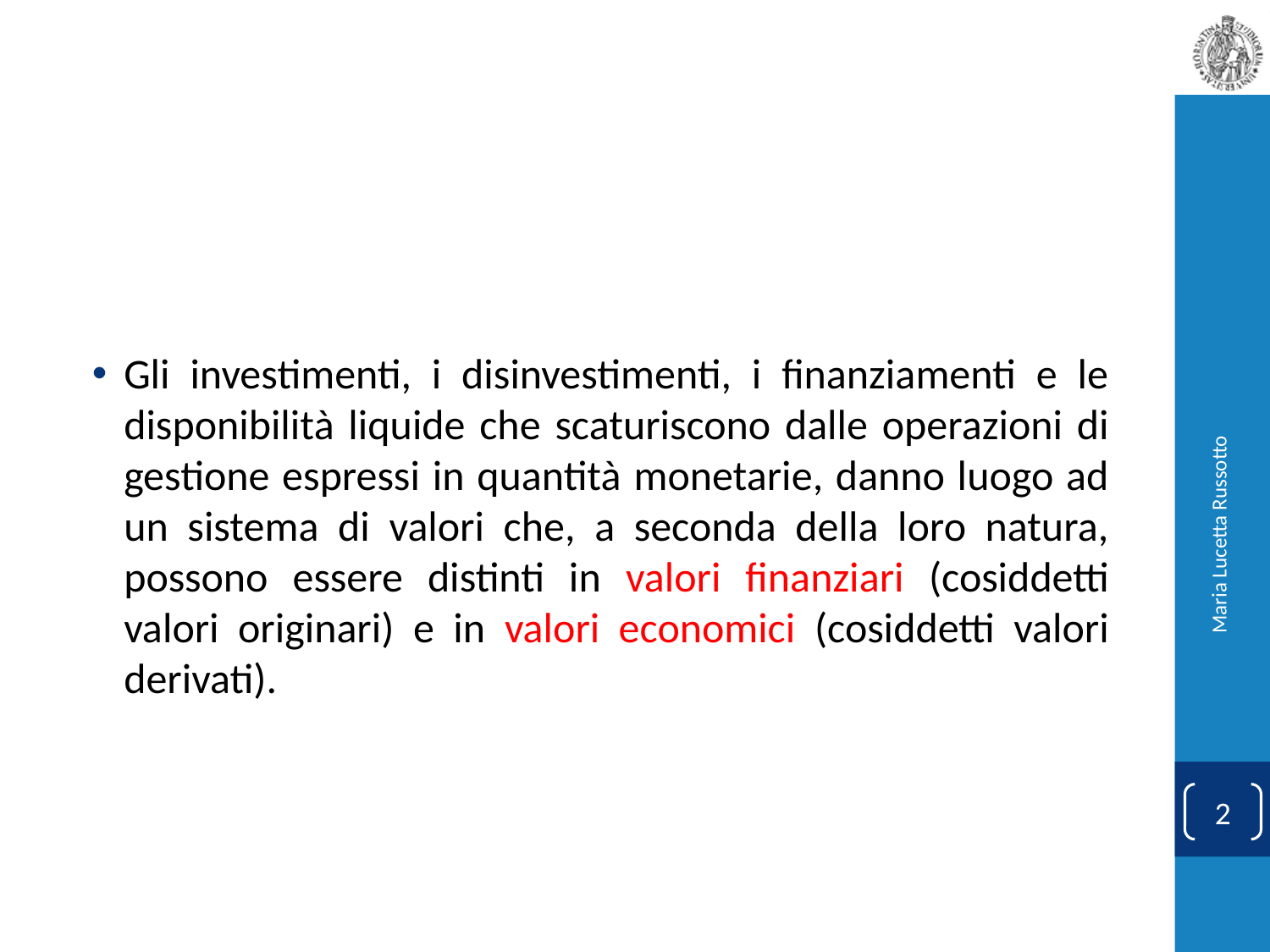

#

Gli investimenti, i disinvestimenti, i finanziamenti e le disponibilità liquide che scaturiscono dalle operazioni di gestione espressi in quantità monetarie, danno luogo ad un sistema di valori che, a seconda della loro natura, possono essere distinti in valori finanziari (cosiddetti valori originari) e in valori economici (cosiddetti valori derivati).
Maria Lucetta Russotto
2